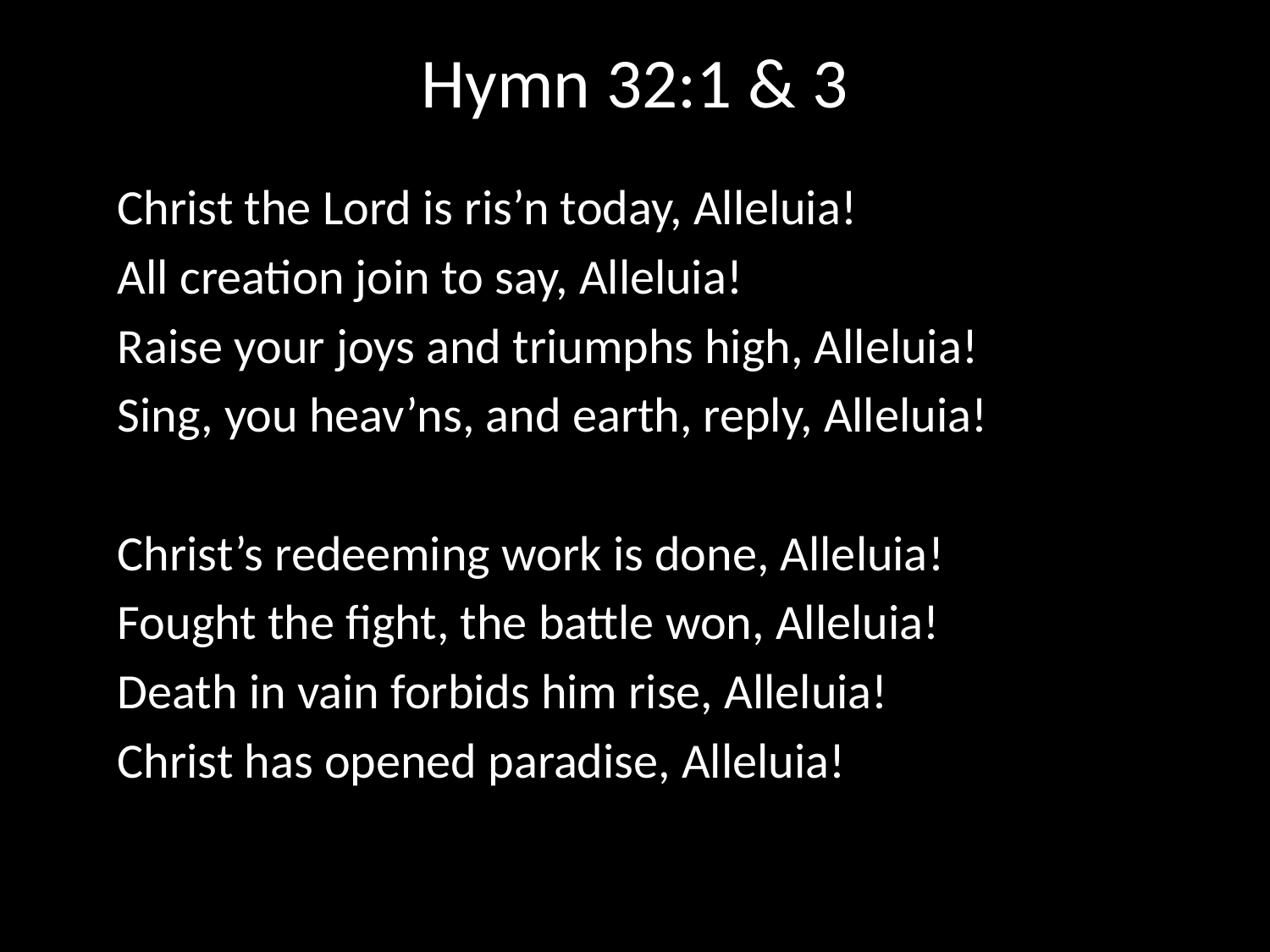

# Hymn 32:1 & 3
Christ the Lord is ris’n today, Alleluia!
All creation join to say, Alleluia!
Raise your joys and triumphs high, Alleluia!
Sing, you heav’ns, and earth, reply, Alleluia!

Christ’s redeeming work is done, Alleluia!
Fought the fight, the battle won, Alleluia!
Death in vain forbids him rise, Alleluia!
Christ has opened paradise, Alleluia!